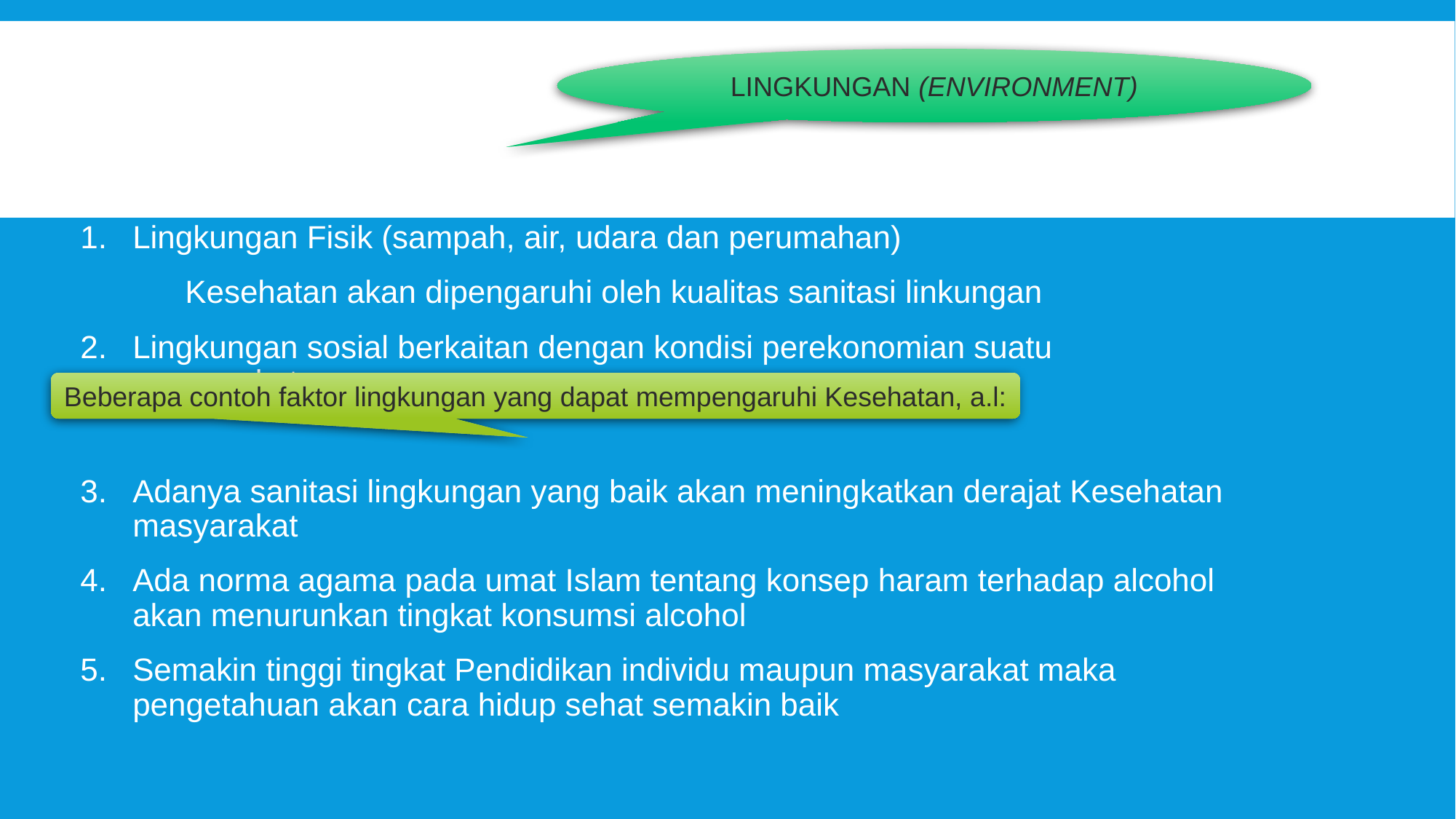

#
LINGKUNGAN (ENVIRONMENT)
Lingkungan Fisik (sampah, air, udara dan perumahan)
	Kesehatan akan dipengaruhi oleh kualitas sanitasi linkungan
Lingkungan sosial berkaitan dengan kondisi perekonomian suatu  masyarakat

Adanya sanitasi lingkungan yang baik akan meningkatkan derajat Kesehatan masyarakat
Ada norma agama pada umat Islam tentang konsep haram terhadap alcohol akan menurunkan tingkat konsumsi alcohol
Semakin tinggi tingkat Pendidikan individu maupun masyarakat maka pengetahuan akan cara hidup sehat semakin baik
Beberapa contoh faktor lingkungan yang dapat mempengaruhi Kesehatan, a.l: